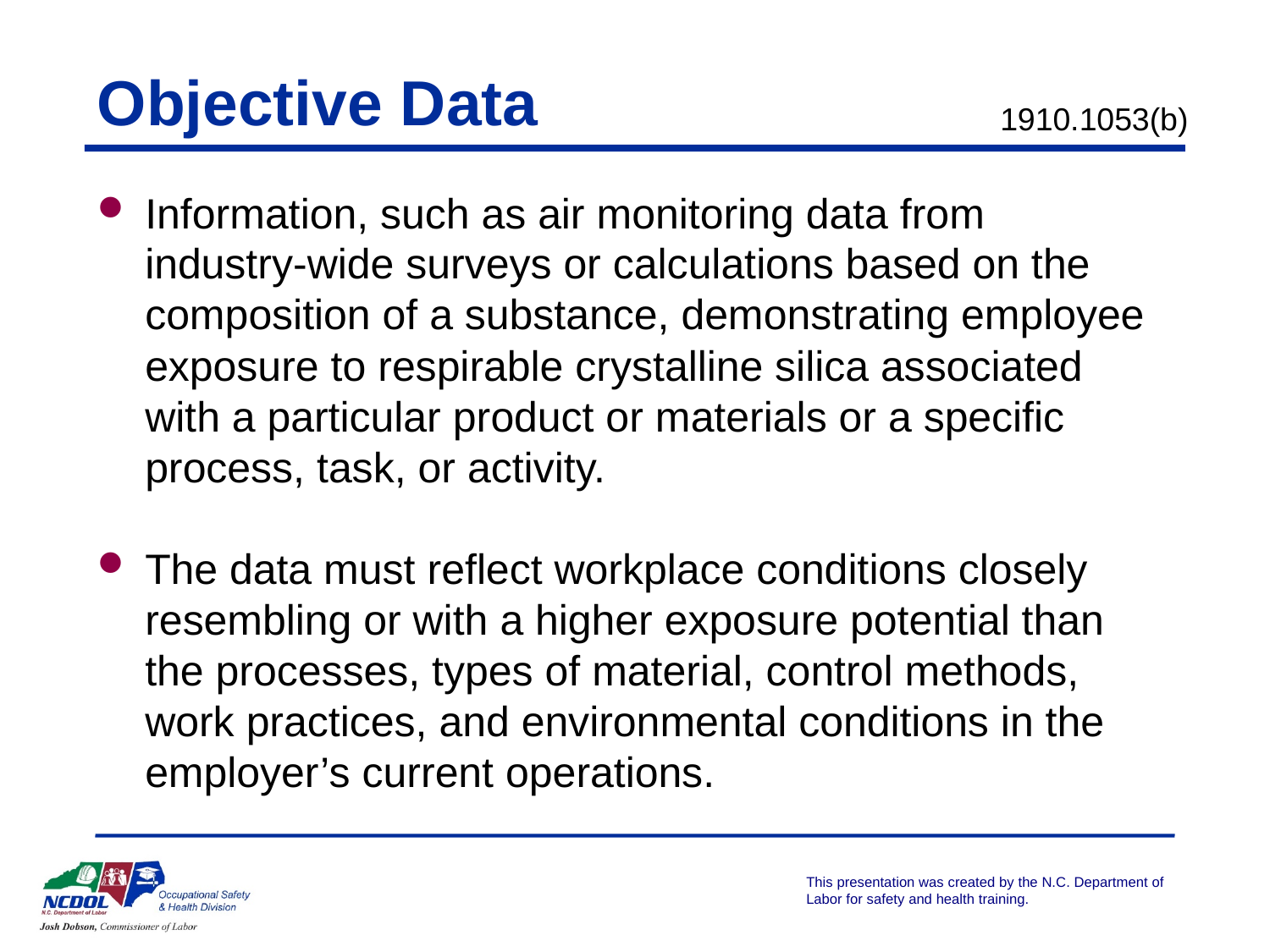

Objective Data
1910.1053(b)
Information, such as air monitoring data from industry-wide surveys or calculations based on the composition of a substance, demonstrating employee exposure to respirable crystalline silica associated with a particular product or materials or a specific process, task, or activity.

The data must reflect workplace conditions closely resembling or with a higher exposure potential than the processes, types of material, control methods, work practices, and environmental conditions in the employer’s current operations.